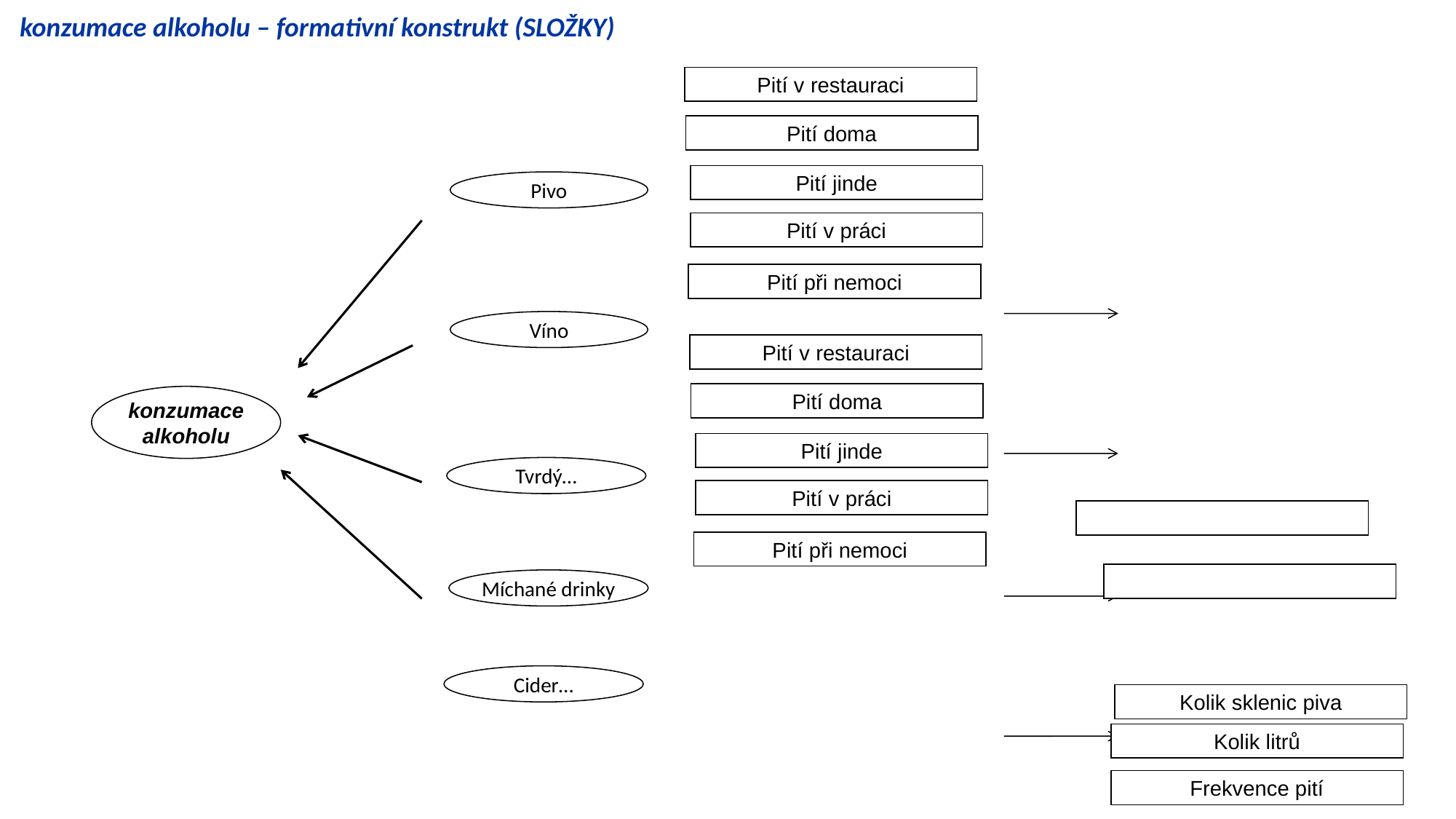

konzumace alkoholu – formativní konstrukt (SLOŽKY)
Pití v restauraci

Pití doma
Pití jinde
Pivo
Pití v práci

Pití při nemoci
Víno

Pití v restauraci

Pití doma
konzumace alkoholu
Pití jinde

Tvrdý…

Pití v práci

Pití při nemoci

Míchané drinky

Cider…
Kolik sklenic piva
Kolik litrů

Frekvence pití